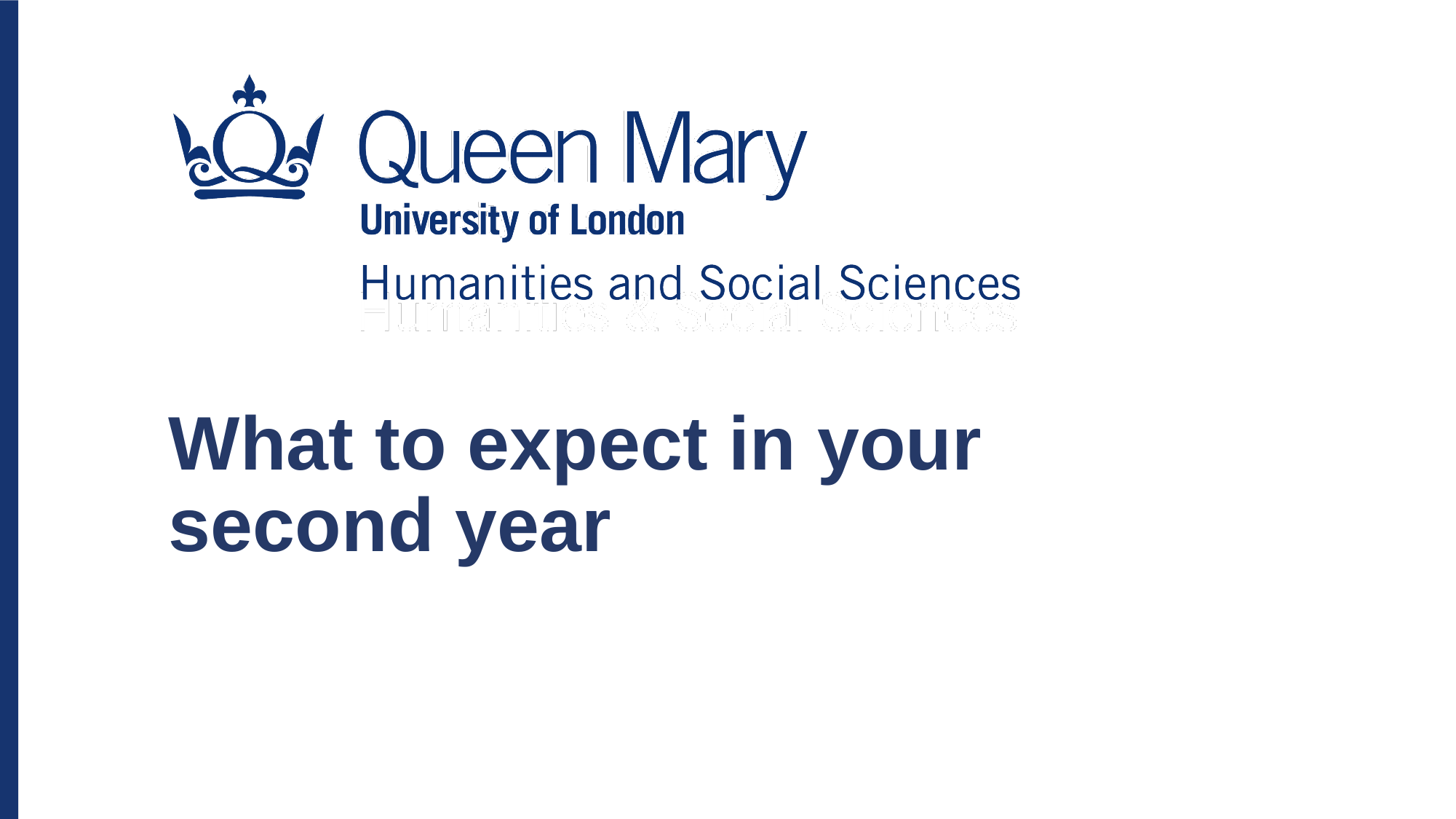

What to expect in your second year